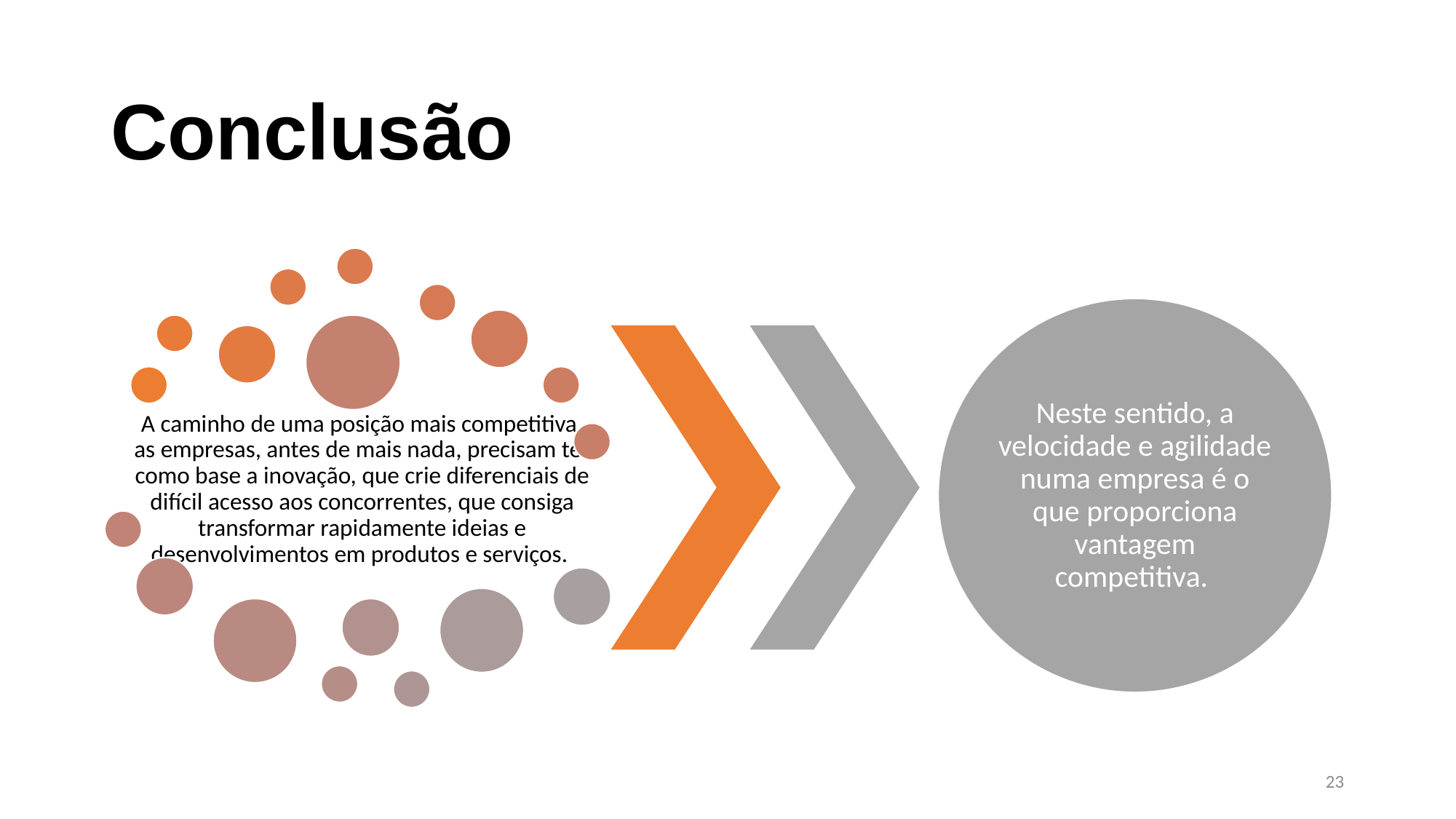

# Conclusão
A caminho de uma posição mais competitiva, as empresas, antes de mais nada, precisam ter como base a inovação, que crie diferenciais de difícil acesso aos concorrentes, que consiga transformar rapidamente ideias e desenvolvimentos em produtos e serviços.
Neste sentido, a velocidade e agilidade numa empresa é o que proporciona vantagem competitiva.
23